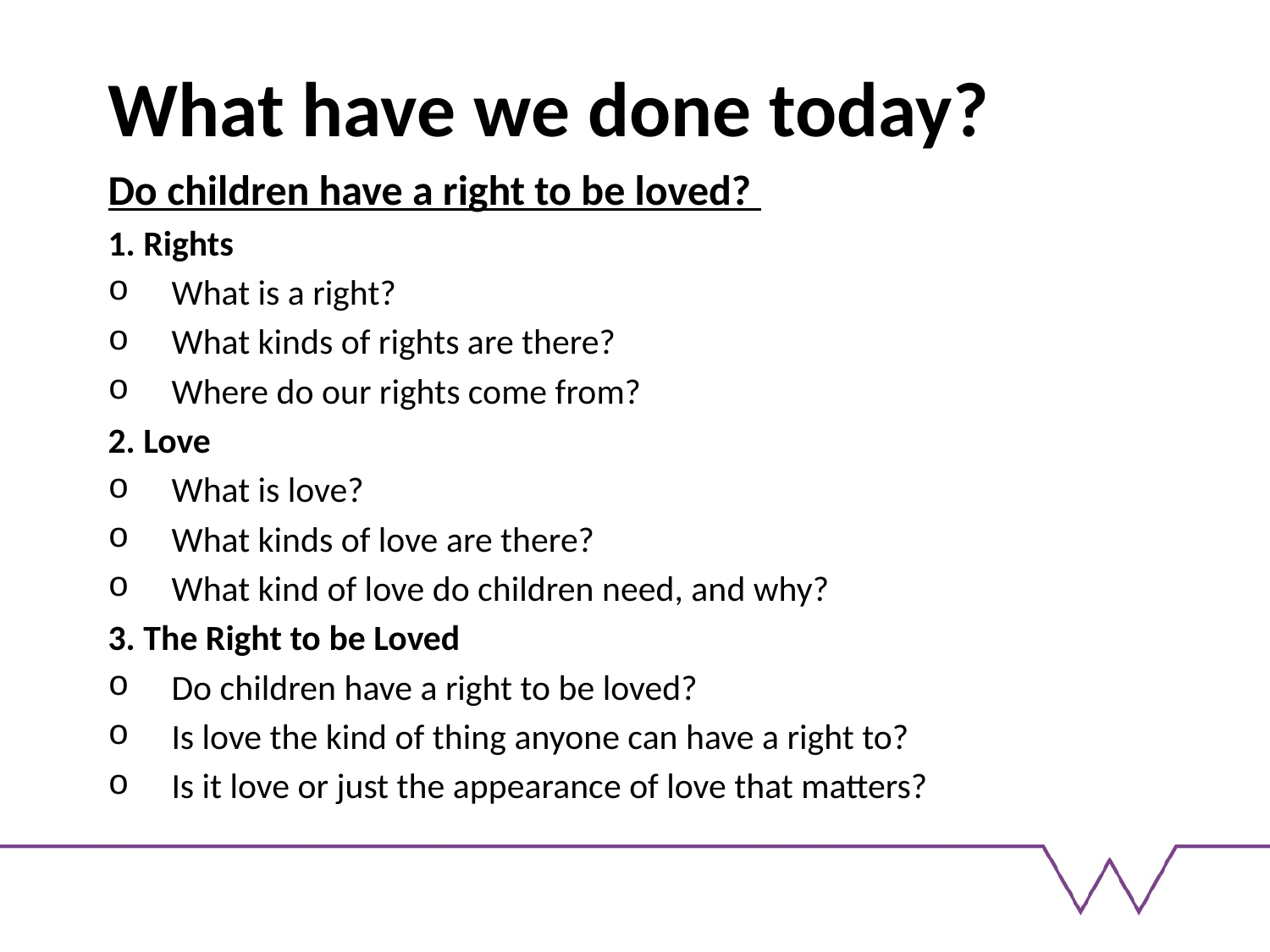

# What have we done today?
Do children have a right to be loved?
1. Rights
What is a right?
What kinds of rights are there?
Where do our rights come from?
2. Love
What is love?
What kinds of love are there?
What kind of love do children need, and why?
3. The Right to be Loved
Do children have a right to be loved?
Is love the kind of thing anyone can have a right to?
Is it love or just the appearance of love that matters?